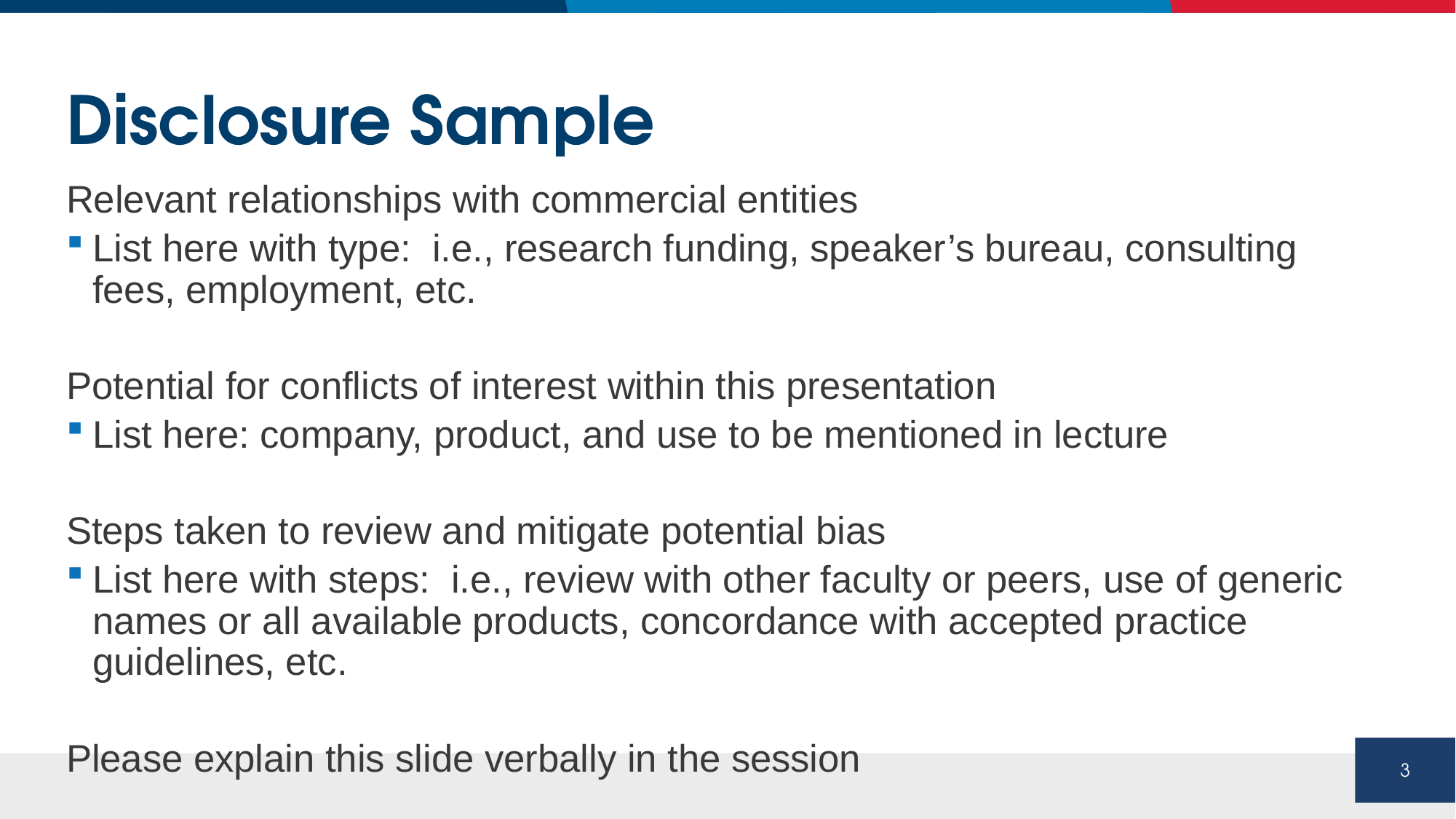

# Disclosure Sample
Relevant relationships with commercial entities
List here with type:  i.e., research funding, speaker’s bureau, consulting fees, employment, etc.

Potential for conflicts of interest within this presentation
List here: company, product, and use to be mentioned in lecture

Steps taken to review and mitigate potential bias
List here with steps:  i.e., review with other faculty or peers, use of generic names or all available products, concordance with accepted practice guidelines, etc.

Please explain this slide verbally in the session

3